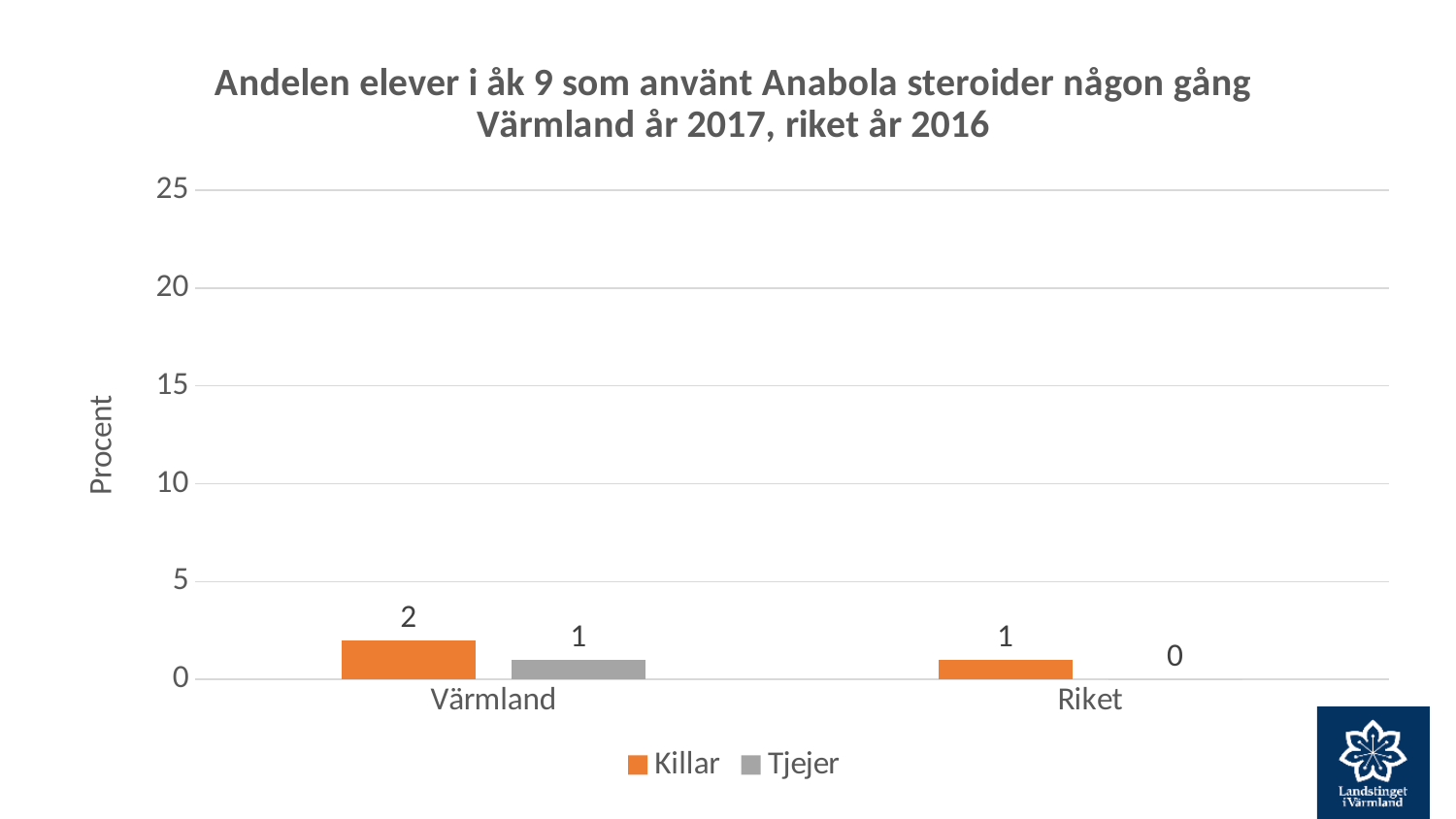

### Chart: Andelen elever i åk 9 som använt Anabola steroider någon gång Värmland år 2017, riket år 2016

| Category | Killar | Tjejer |
|---|---|---|
| Värmland | 2.0 | 1.0 |
| Riket | 1.0 | 0.0 |